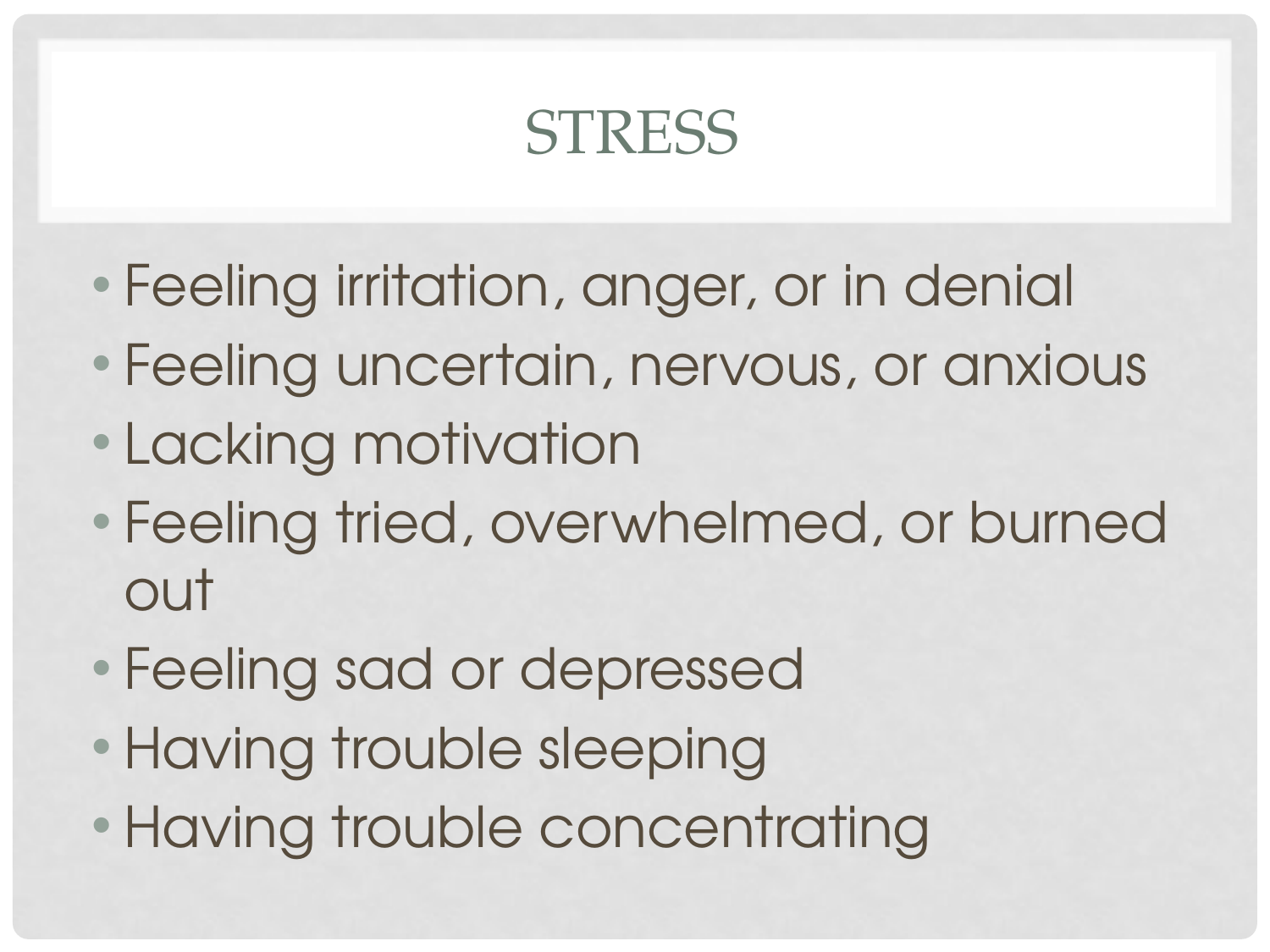

# stress
Feeling irritation, anger, or in denial
Feeling uncertain, nervous, or anxious
Lacking motivation
Feeling tried, overwhelmed, or burned out
Feeling sad or depressed
Having trouble sleeping
Having trouble concentrating